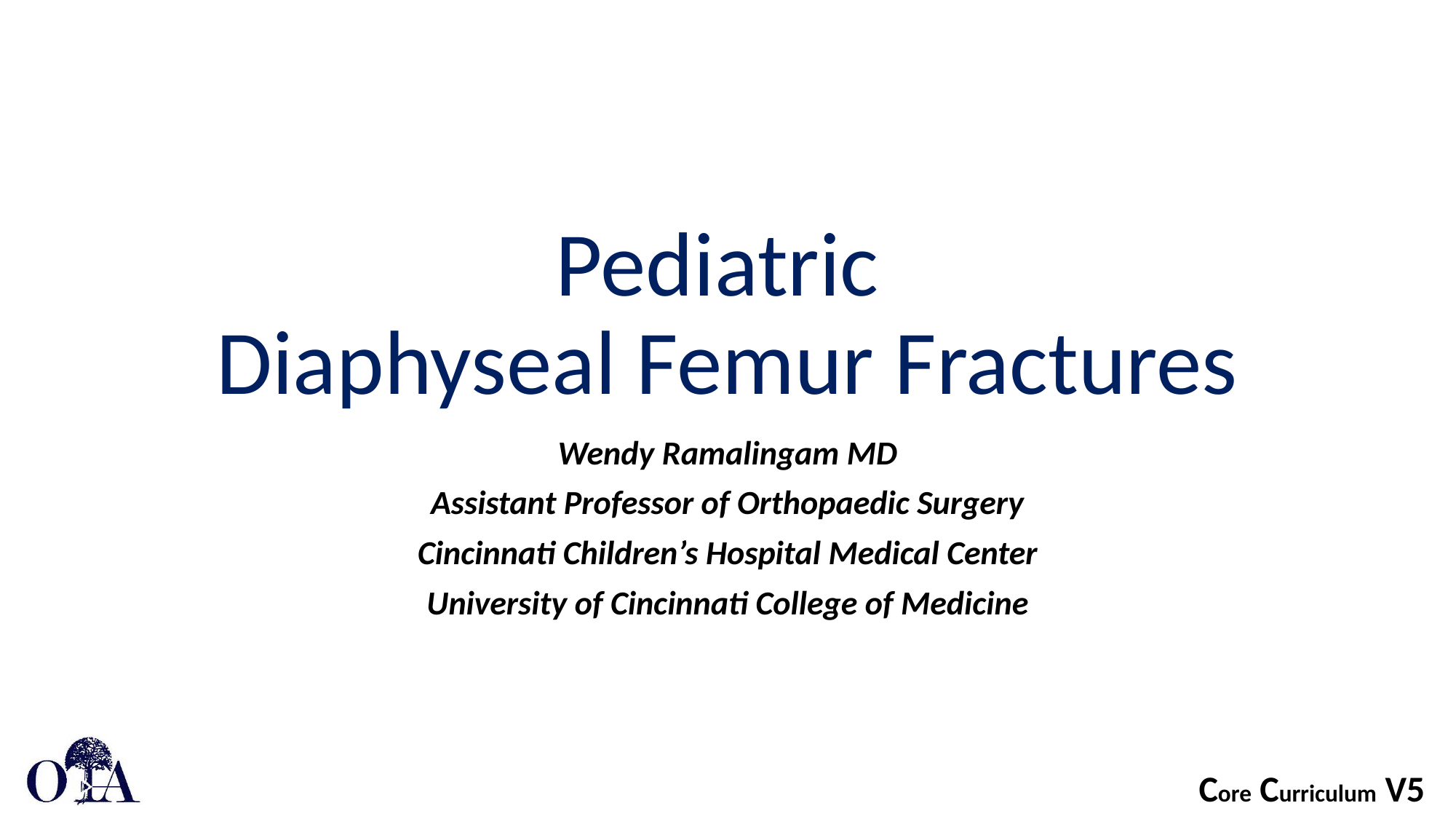

# Pediatric Diaphyseal Femur Fractures
Wendy Ramalingam MD
Assistant Professor of Orthopaedic Surgery
Cincinnati Children’s Hospital Medical Center
University of Cincinnati College of Medicine